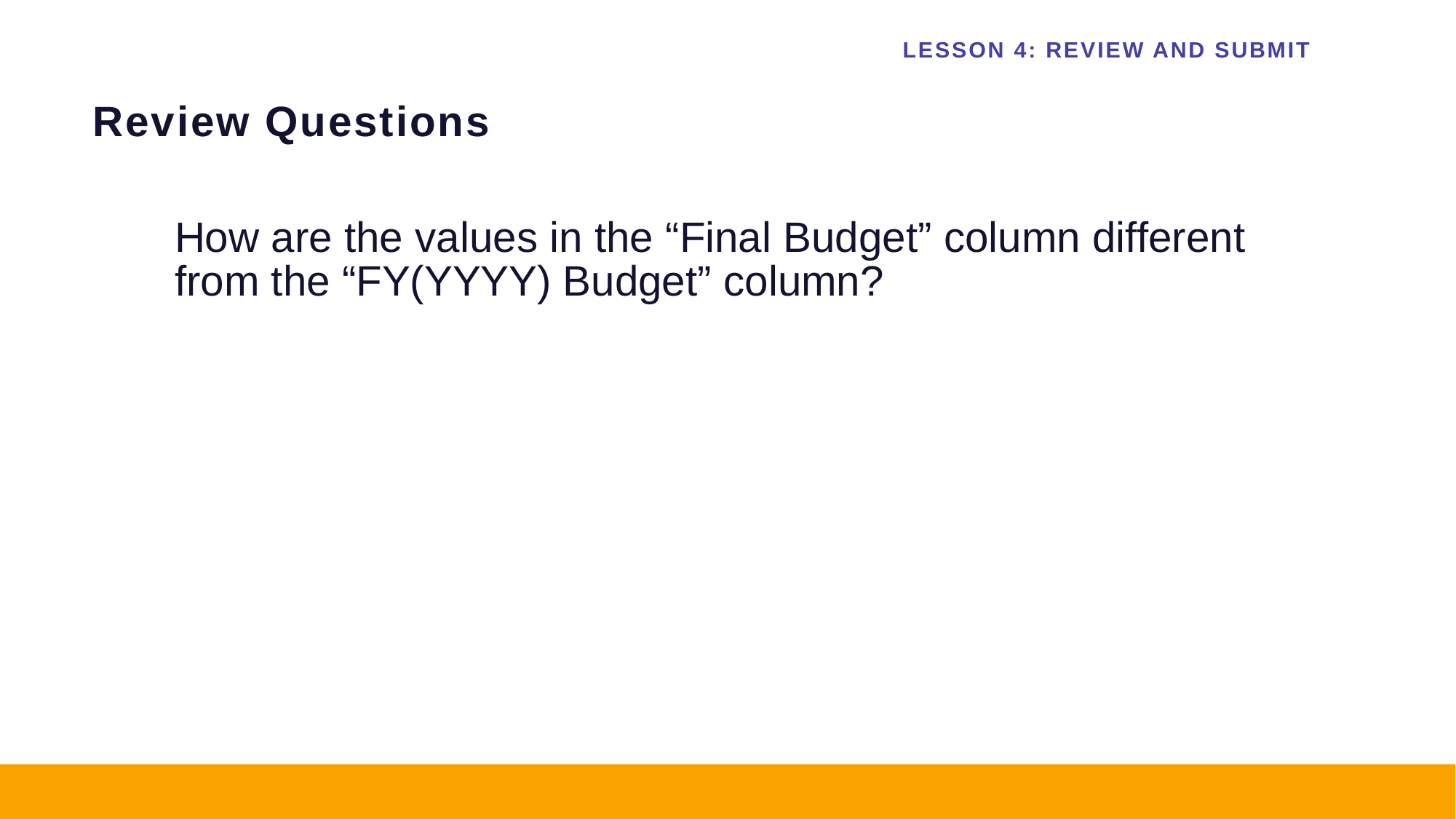

LESSON 4: REVIEW AND SUBMIT
# Review Questions
How are the values in the “Final Budget” column different from the “FY(YYYY) Budget” column?